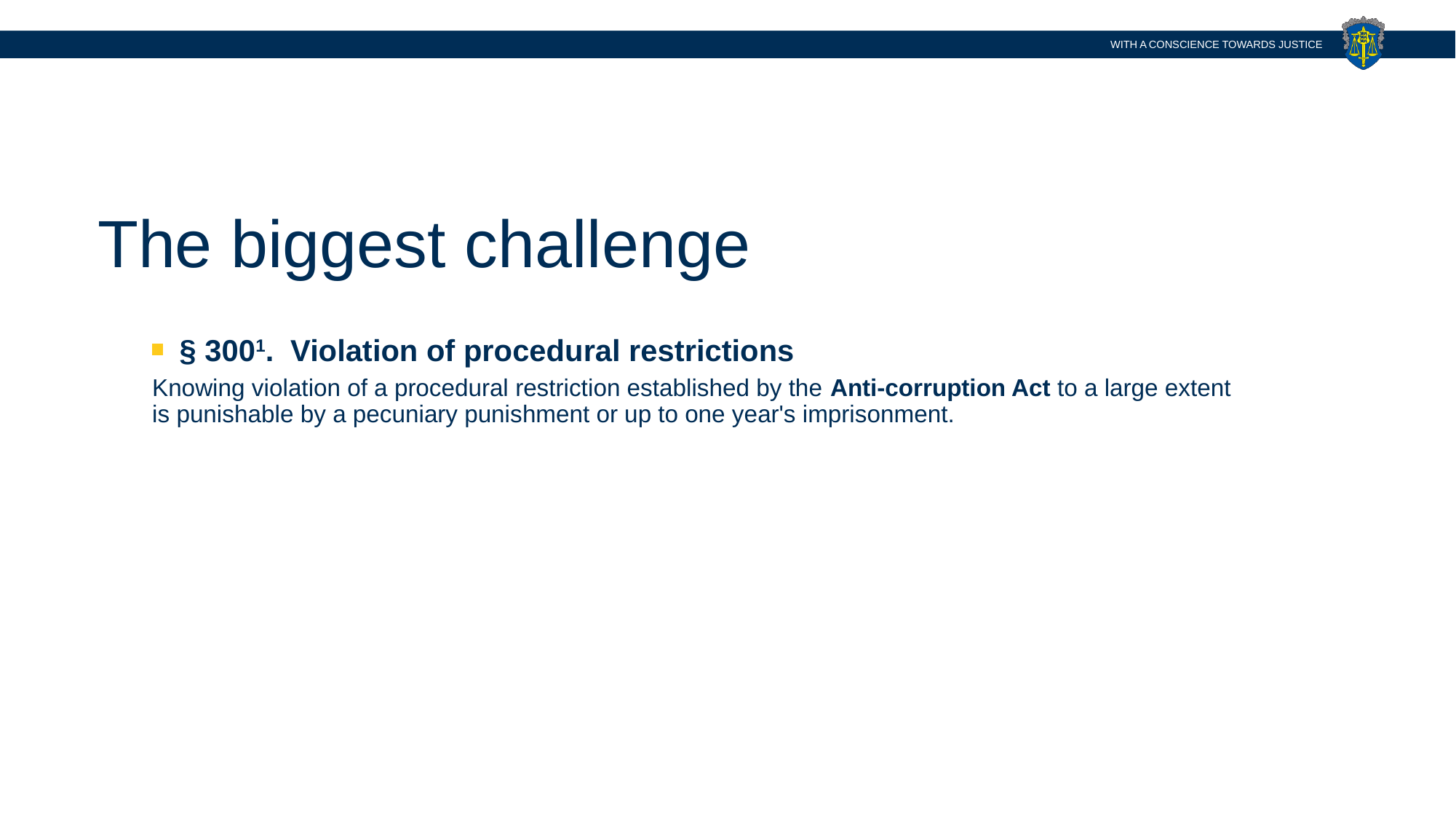

# The biggest challenge
§ 3001.  Violation of procedural restrictions
Knowing violation of a procedural restriction established by the Anti-corruption Act to a large extent
is punishable by a pecuniary punishment or up to one year's imprisonment.